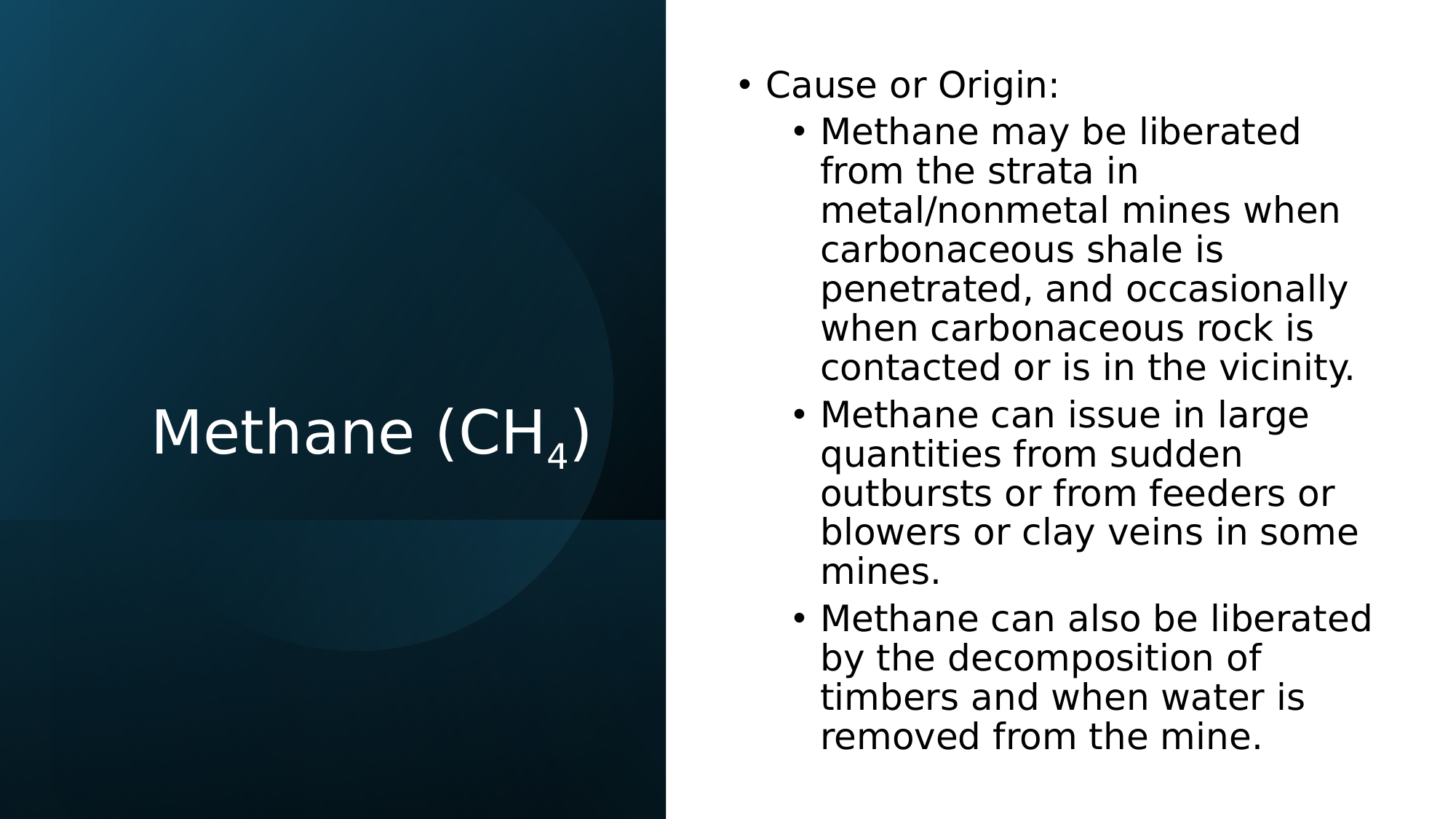

Cause or Origin:
Methane may be liberated from the strata in metal/nonmetal mines when carbonaceous shale is penetrated, and occasionally when carbonaceous rock is contacted or is in the vicinity.
Methane can issue in large quantities from sudden outbursts or from feeders or blowers or clay veins in some mines.
Methane can also be liberated by the decomposition of timbers and when water is removed from the mine.

# Methane (CH4)